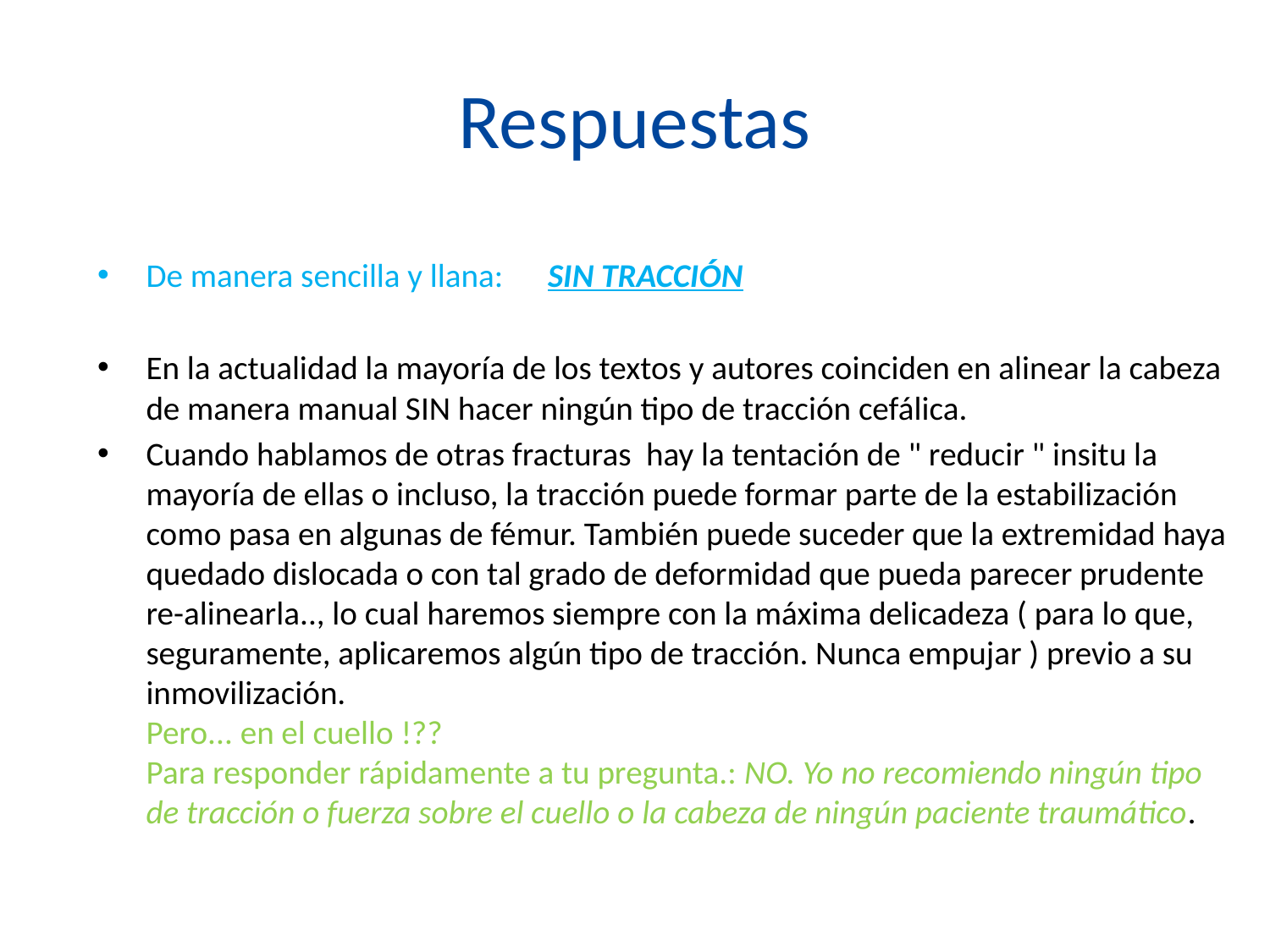

# Respuestas
De manera sencilla y llana:      SIN TRACCIÓN

En la actualidad la mayoría de los textos y autores coinciden en alinear la cabeza de manera manual SIN hacer ningún tipo de tracción cefálica.
Cuando hablamos de otras fracturas  hay la tentación de " reducir " insitu la mayoría de ellas o incluso, la tracción puede formar parte de la estabilización como pasa en algunas de fémur. También puede suceder que la extremidad haya quedado dislocada o con tal grado de deformidad que pueda parecer prudente re-alinearla.., lo cual haremos siempre con la máxima delicadeza ( para lo que, seguramente, aplicaremos algún tipo de tracción. Nunca empujar ) previo a su inmovilización.
Pero... en el cuello !??
Para responder rápidamente a tu pregunta.: NO. Yo no recomiendo ningún tipo de tracción o fuerza sobre el cuello o la cabeza de ningún paciente traumático.